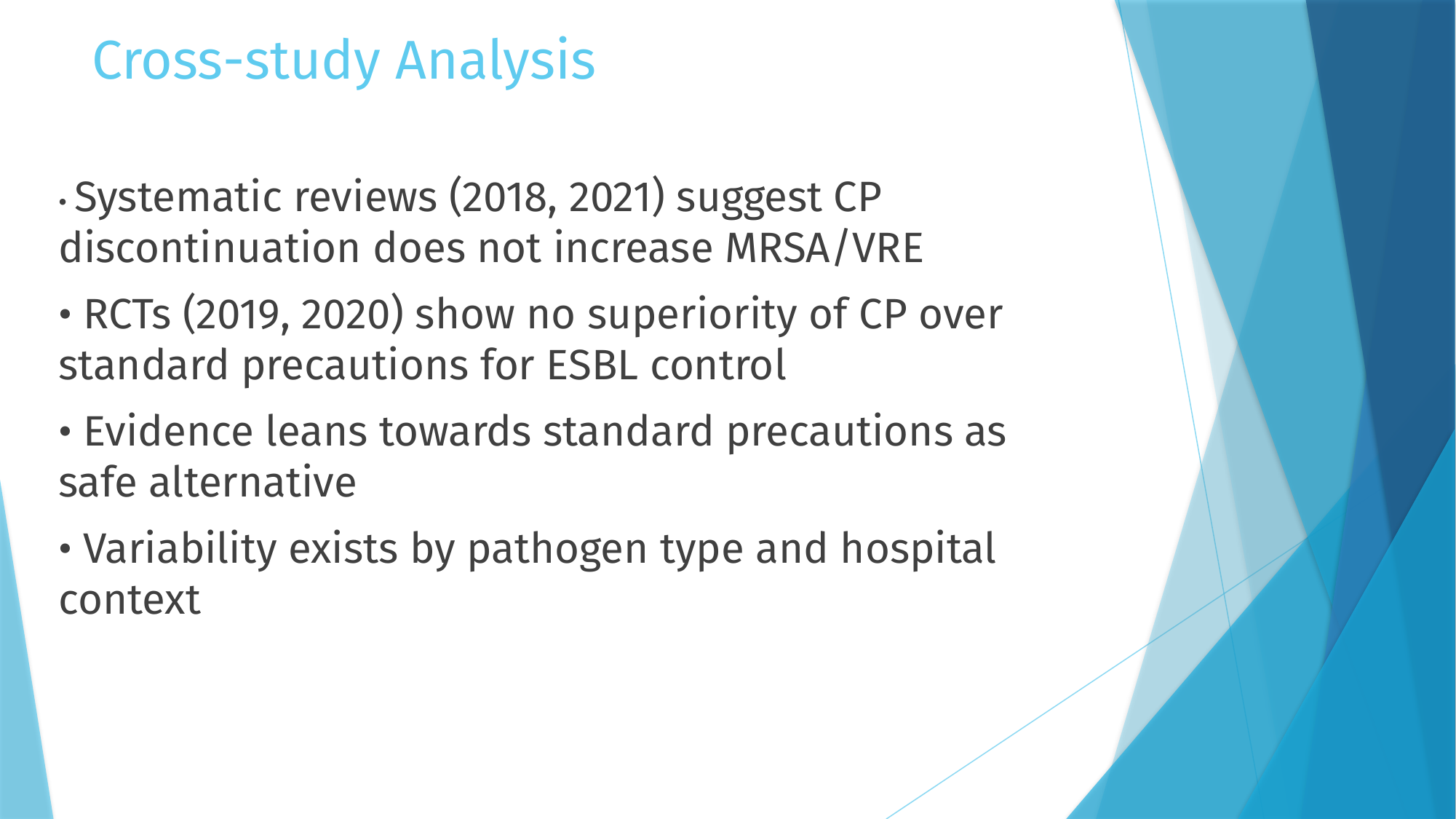

# Cross-study Analysis
• Systematic reviews (2018, 2021) suggest CP discontinuation does not increase MRSA/VRE
• RCTs (2019, 2020) show no superiority of CP over standard precautions for ESBL control
• Evidence leans towards standard precautions as safe alternative
• Variability exists by pathogen type and hospital context